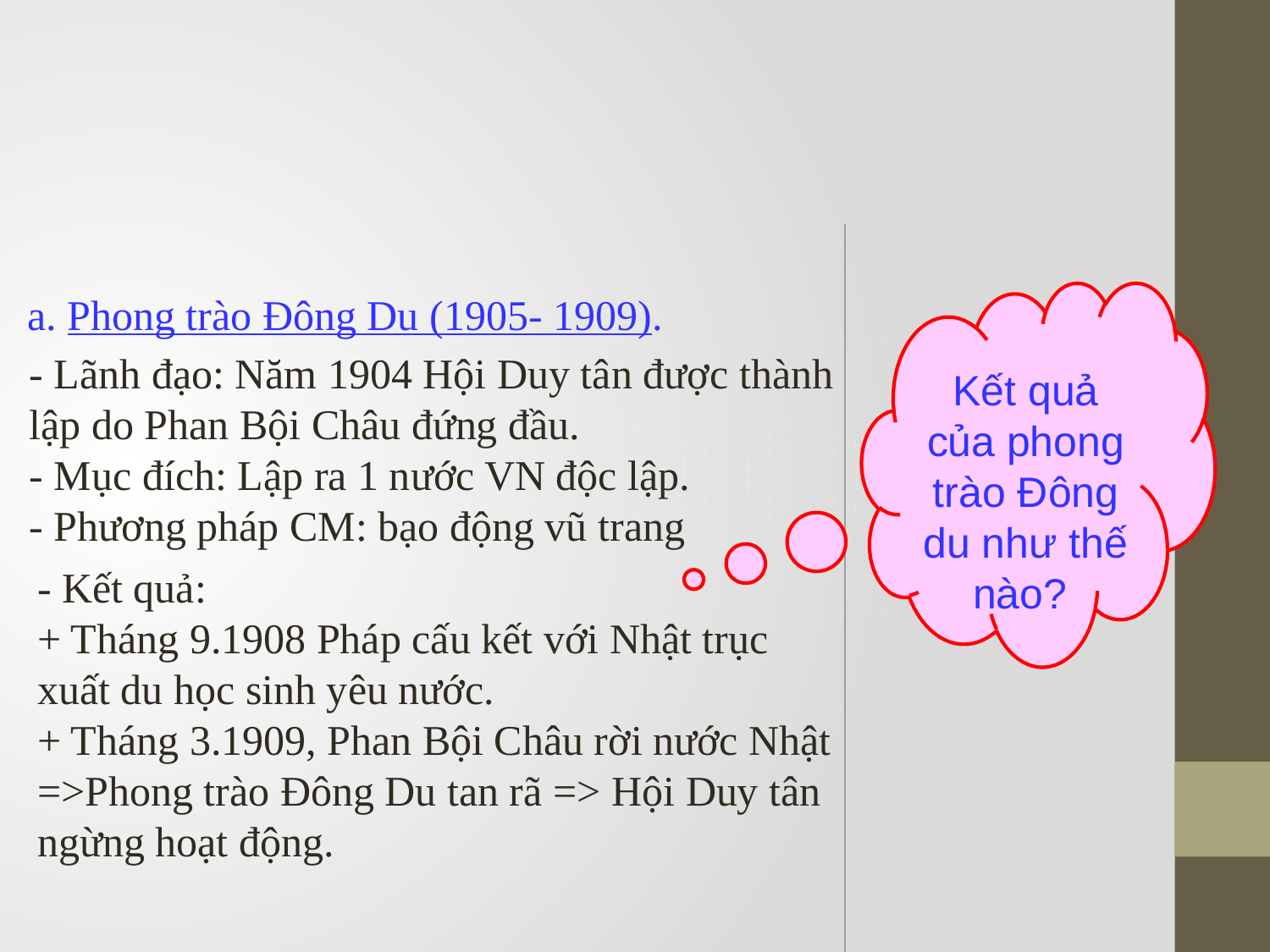

a. Phong trào Đông Du (1905- 1909).

Kết quả của phong trào Đông du như thế nào?
- Lãnh đạo: Năm 1904 Hội Duy tân được thành lập do Phan Bội Châu đứng đầu.
- Mục đích: Lập ra 1 nước VN độc lập.
- Phương pháp CM: bạo động vũ trang
- Kết quả:
+ Tháng 9.1908 Pháp cấu kết với Nhật trục xuất du học sinh yêu nước.
+ Tháng 3.1909, Phan Bội Châu rời nước Nhật =>Phong trào Đông Du tan rã => Hội Duy tân ngừng hoạt động.